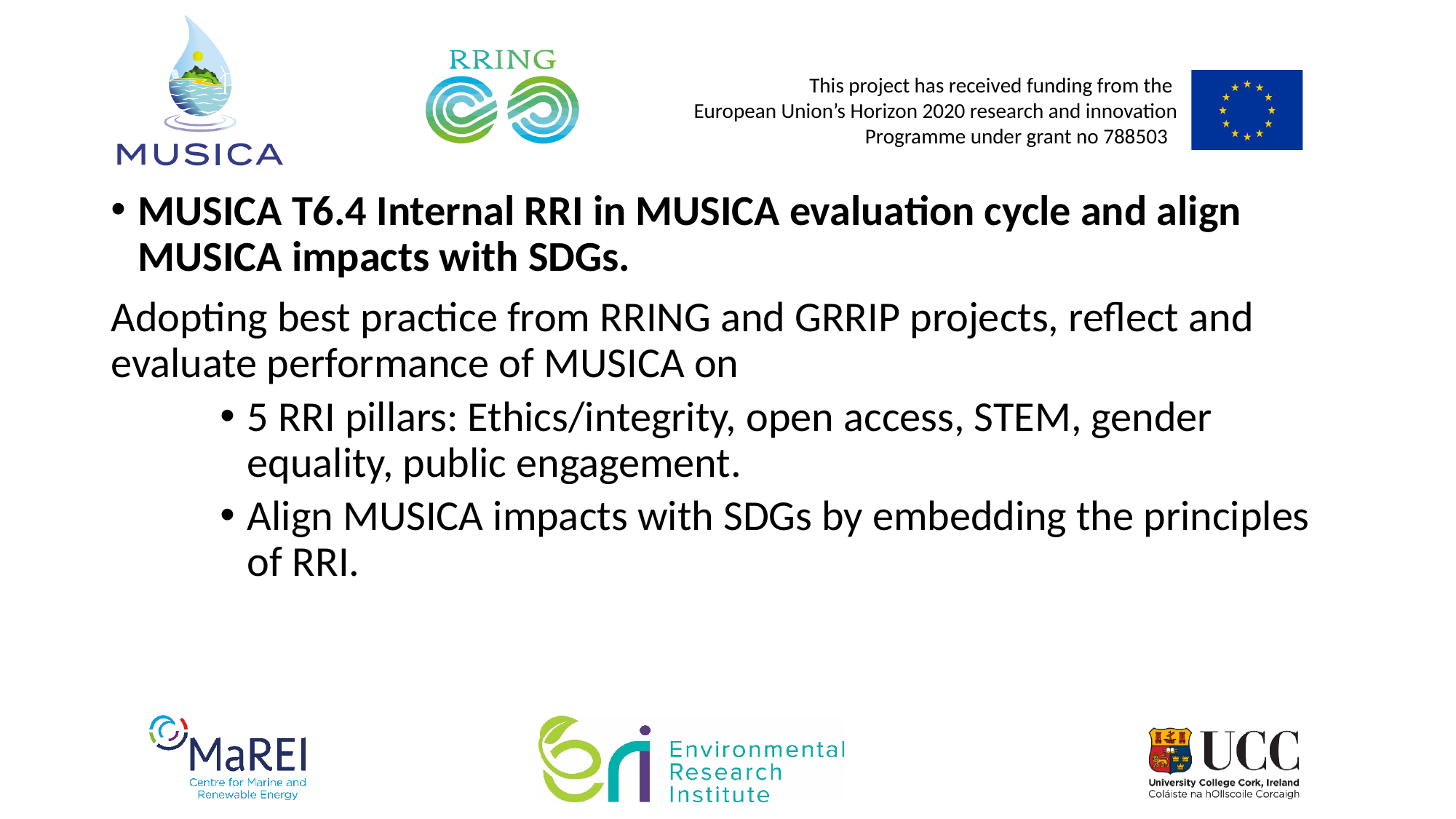

MUSICA T6.4 Internal RRI in MUSICA evaluation cycle and align MUSICA impacts with SDGs.
Adopting best practice from RRING and GRRIP projects, reflect and evaluate performance of MUSICA on
5 RRI pillars: Ethics/integrity, open access, STEM, gender equality, public engagement.
Align MUSICA impacts with SDGs by embedding the principles of RRI.